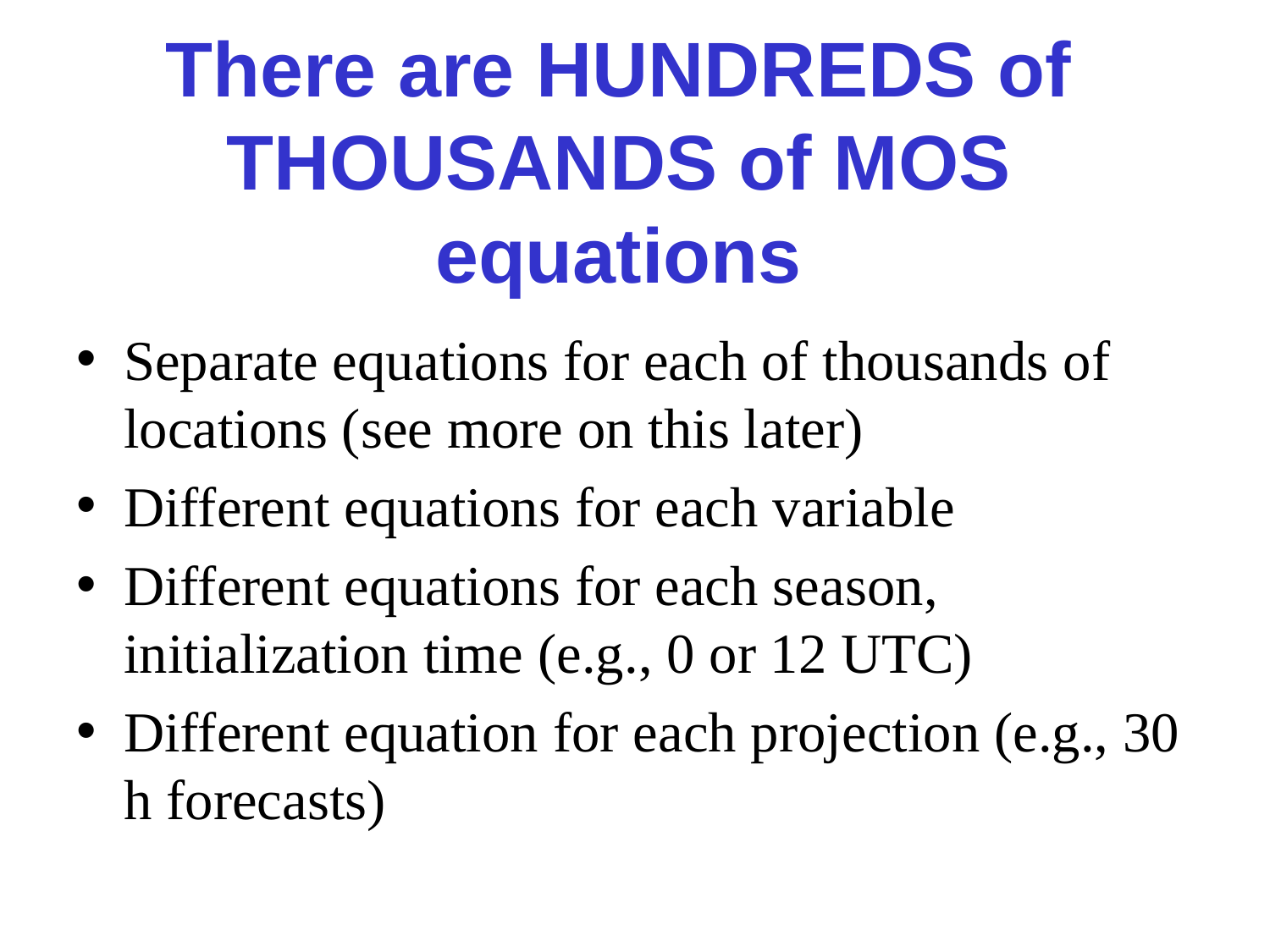

# There are HUNDREDS of THOUSANDS of MOS equations
Separate equations for each of thousands of locations (see more on this later)
Different equations for each variable
Different equations for each season, initialization time (e.g., 0 or 12 UTC)
Different equation for each projection (e.g., 30 h forecasts)